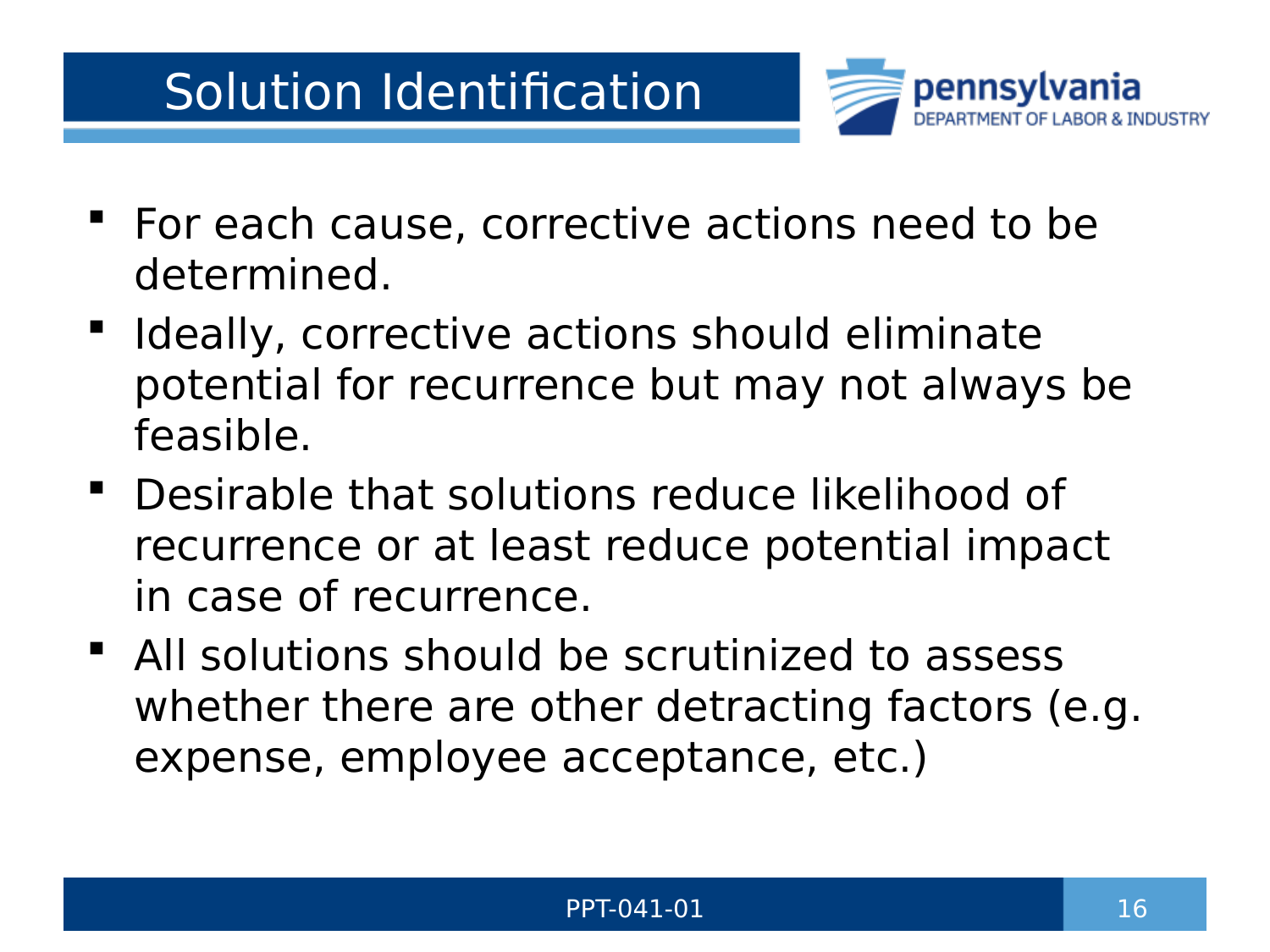

# Solution Identification
For each cause, corrective actions need to be determined.
Ideally, corrective actions should eliminate potential for recurrence but may not always be feasible.
Desirable that solutions reduce likelihood of recurrence or at least reduce potential impact in case of recurrence.
All solutions should be scrutinized to assess whether there are other detracting factors (e.g. expense, employee acceptance, etc.)
PPT-041-01
16